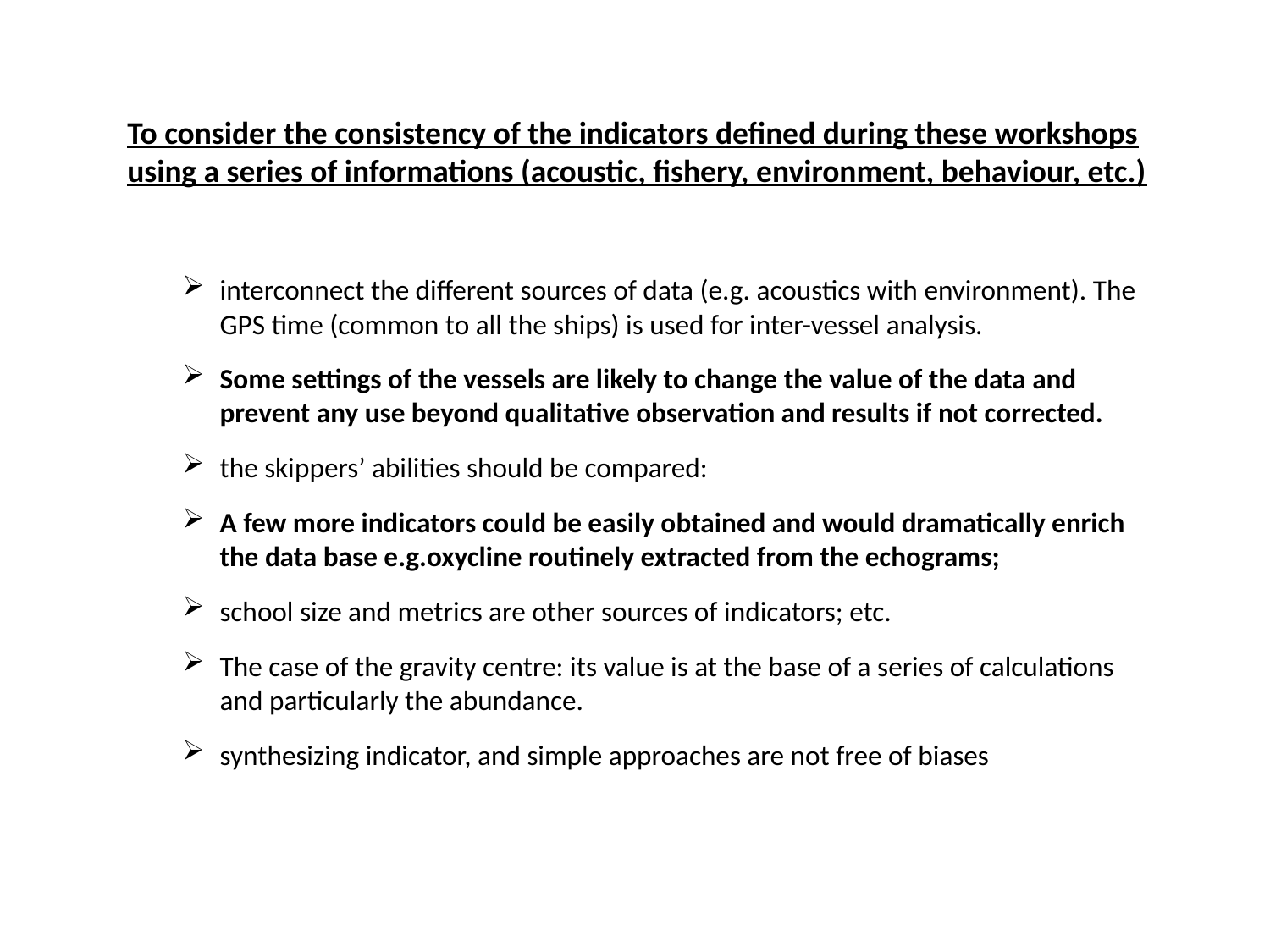

To consider the consistency of the indicators defined during these workshops using a series of informations (acoustic, fishery, environment, behaviour, etc.)
interconnect the different sources of data (e.g. acoustics with environment). The GPS time (common to all the ships) is used for inter-vessel analysis.
Some settings of the vessels are likely to change the value of the data and prevent any use beyond qualitative observation and results if not corrected.
the skippers’ abilities should be compared:
A few more indicators could be easily obtained and would dramatically enrich the data base e.g.oxycline routinely extracted from the echograms;
school size and metrics are other sources of indicators; etc.
The case of the gravity centre: its value is at the base of a series of calculations and particularly the abundance.
synthesizing indicator, and simple approaches are not free of biases